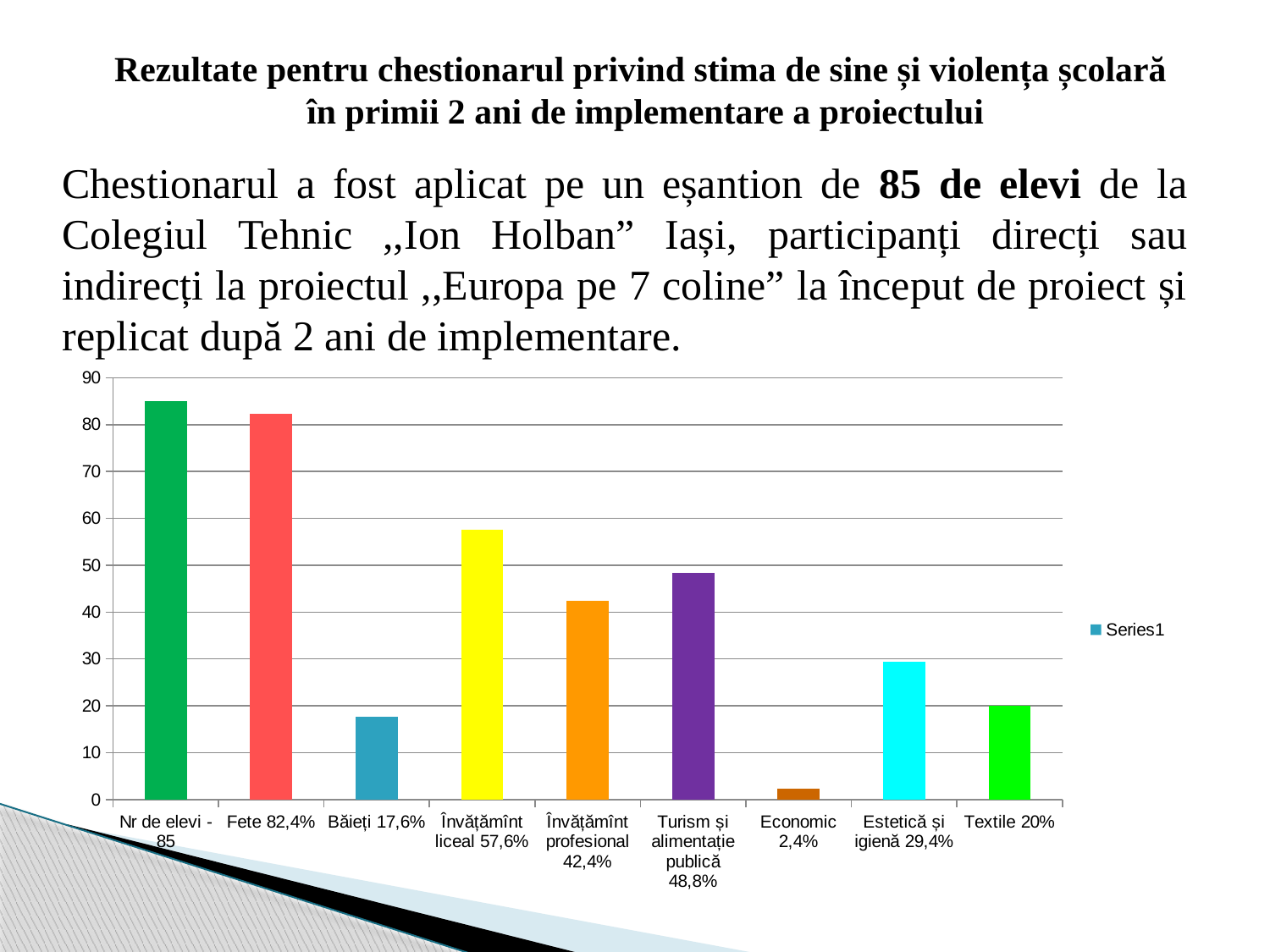

Rezultate pentru chestionarul privind stima de sine și violența școlară
în primii 2 ani de implementare a proiectului
Chestionarul a fost aplicat pe un eșantion de 85 de elevi de la Colegiul Tehnic ,,Ion Holban” Iași, participanți direcți sau indirecți la proiectul ,,Europa pe 7 coline” la început de proiect și replicat după 2 ani de implementare.

### Chart

| Category |  |
|---|---|
| Nr de elevi - 85 | 85.0 |
| Fete 82,4% | 82.4 |
| Băieți 17,6% | 17.6 |
| Învățămînt liceal 57,6% | 57.6 |
| Învățămînt profesional 42,4% | 42.4 |
| Turism și alimentație publică 48,8% | 48.4 |
| Economic 2,4% | 2.4 |
| Estetică și igienă 29,4% | 29.4 |
| Textile 20% | 20.0 |